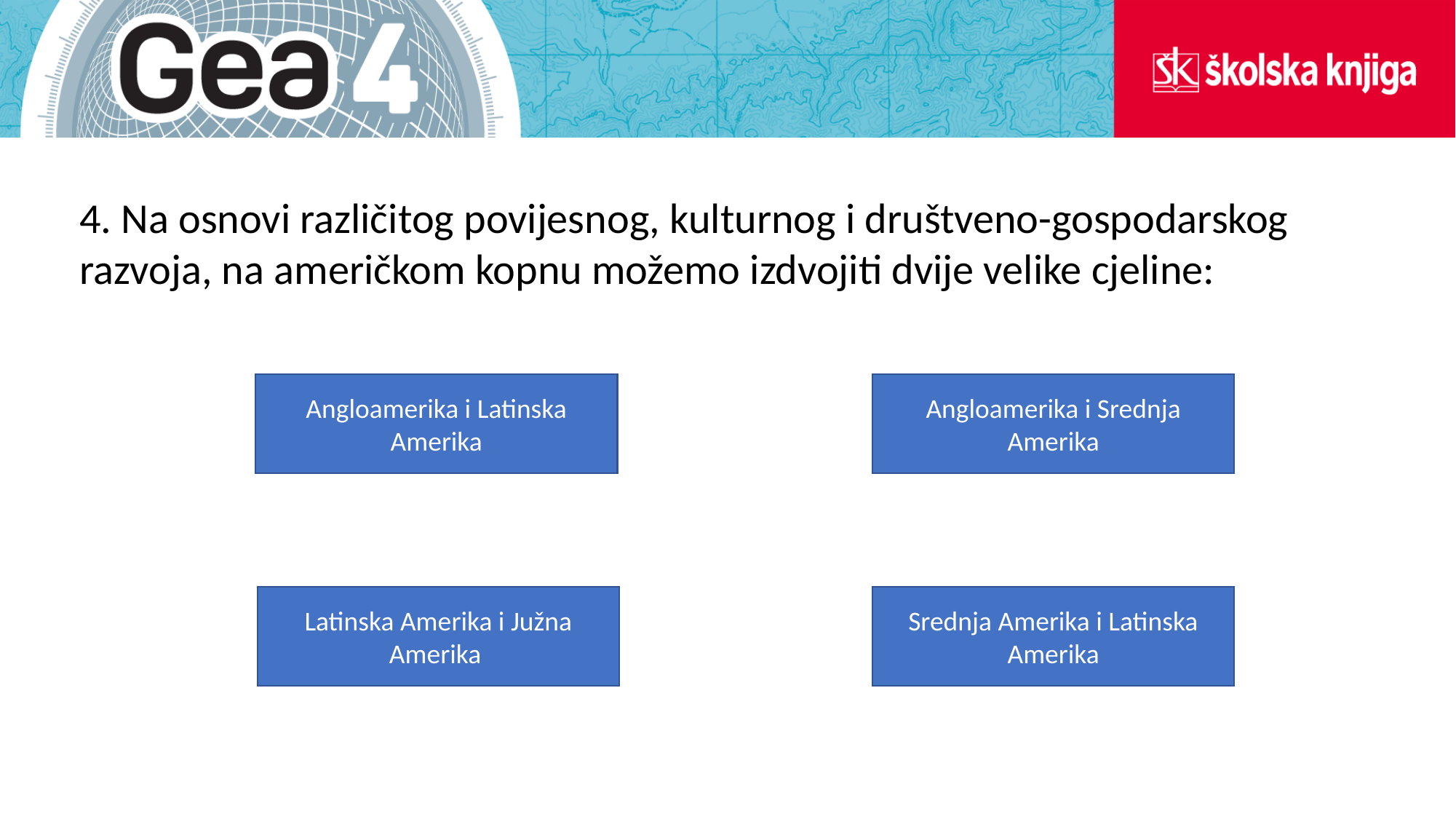

4. Na osnovi različitog povijesnog, kulturnog i društveno-gospodarskog razvoja, na američkom kopnu možemo izdvojiti dvije velike cjeline:
Angloamerika i Latinska Amerika
Angloamerika i Srednja Amerika
Latinska Amerika i Južna Amerika
Srednja Amerika i Latinska Amerika